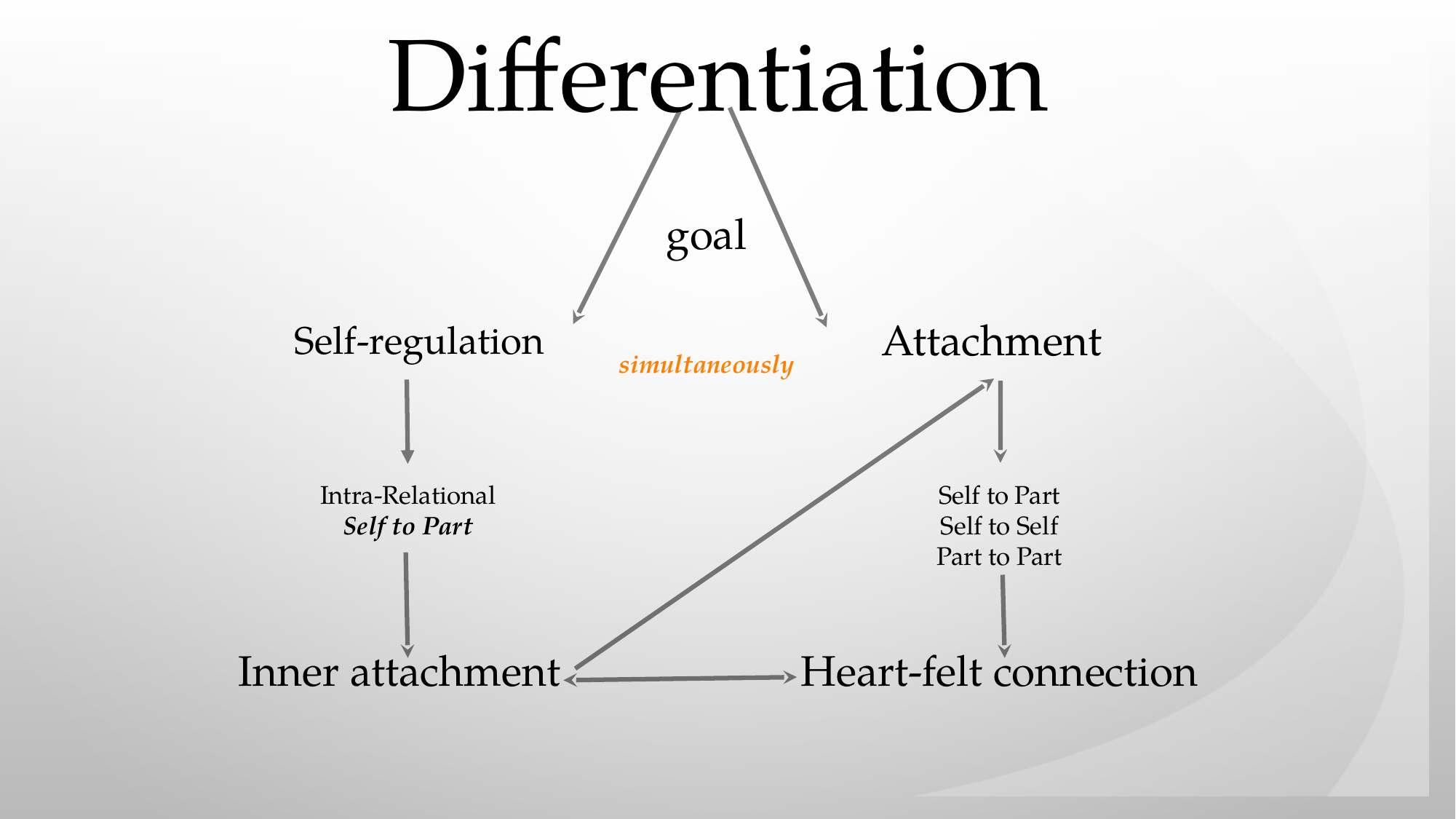

Differentiation

goal
Attachment
Self-regulation
simultaneously

Self to Part
Self to Self
Part to Part
Intra-Relational
Self to Part

Inner attachment
Heart-felt connection